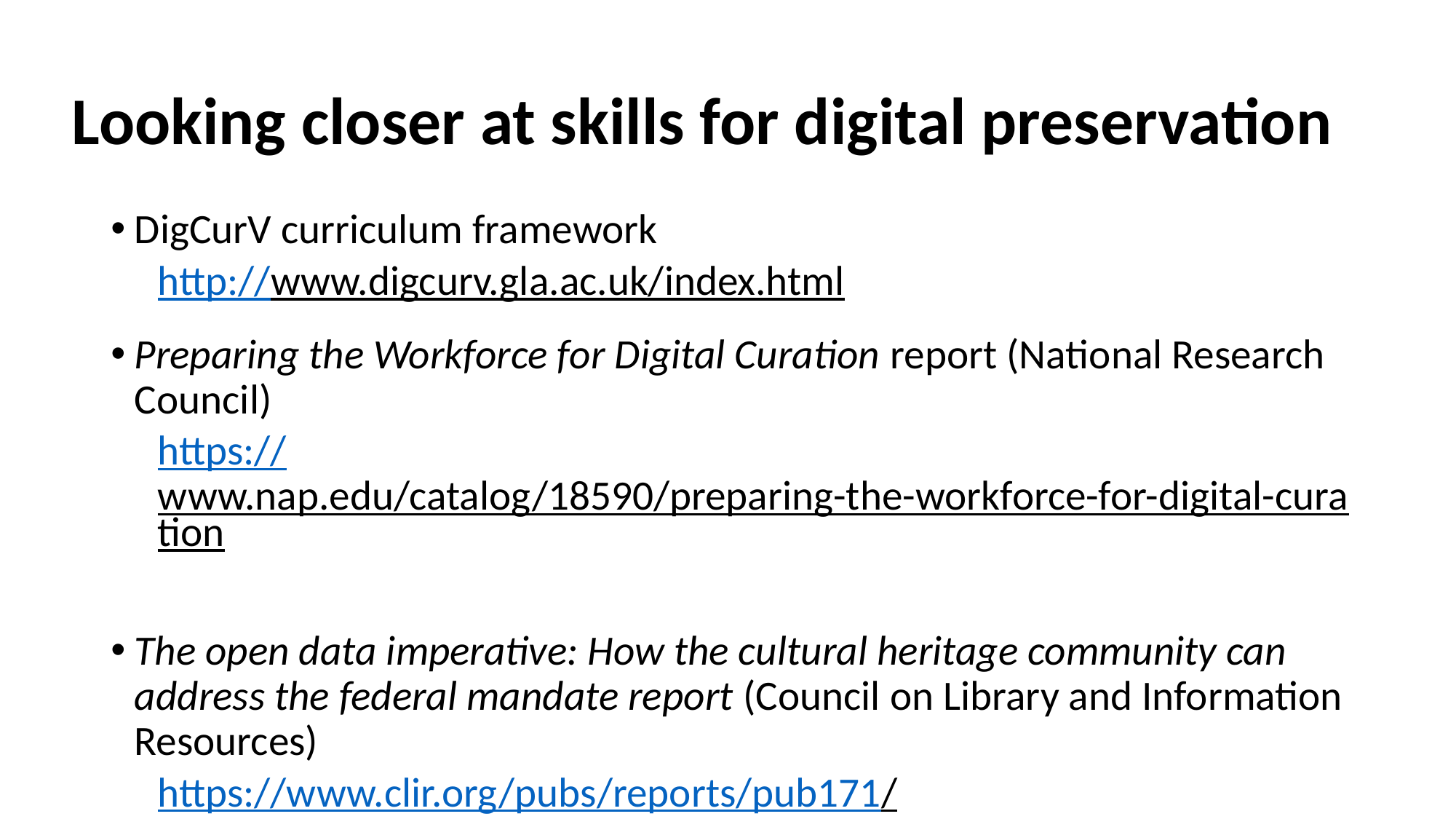

# Looking closer at skills for digital preservation
DigCurV curriculum framework
http://www.digcurv.gla.ac.uk/index.html
Preparing the Workforce for Digital Curation report (National Research Council)
https://www.nap.edu/catalog/18590/preparing-the-workforce-for-digital-curation
The open data imperative: How the cultural heritage community can address the federal mandate report (Council on Library and Information Resources)
https://www.clir.org/pubs/reports/pub171/